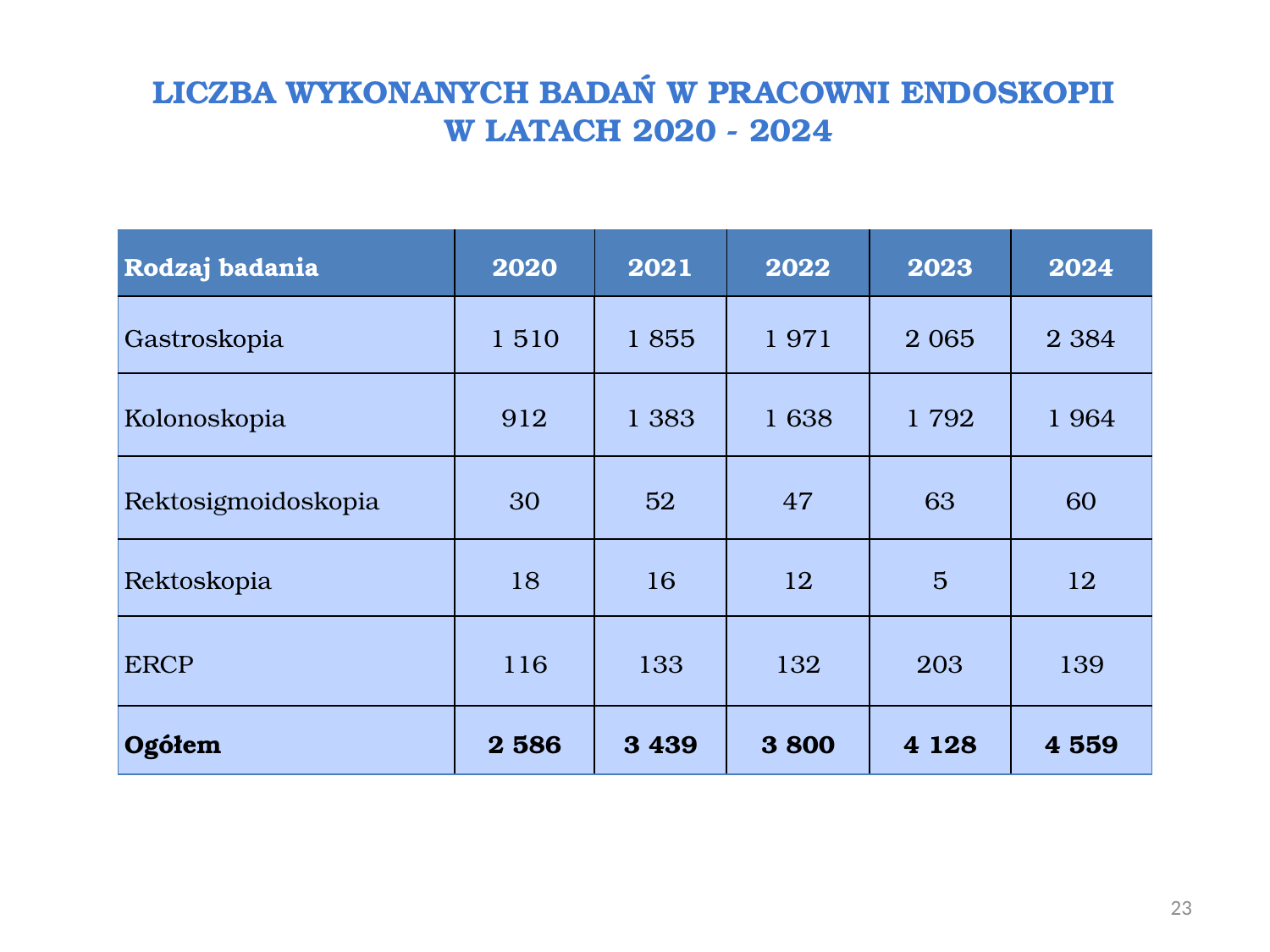

LICZBA WYKONANYCH BADAŃ W PRACOWNI ENDOSKOPII
W LATACH 2020 - 2024
| Rodzaj badania | 2020 | 2021 | 2022 | 2023 | 2024 |
| --- | --- | --- | --- | --- | --- |
| Gastroskopia | 1 510 | 1 855 | 1 971 | 2 065 | 2 384 |
| Kolonoskopia | 912 | 1 383 | 1 638 | 1 792 | 1 964 |
| Rektosigmoidoskopia | 30 | 52 | 47 | 63 | 60 |
| Rektoskopia | 18 | 16 | 12 | 5 | 12 |
| ERCP | 116 | 133 | 132 | 203 | 139 |
| Ogółem | 2 586 | 3 439 | 3 800 | 4 128 | 4 559 |
23